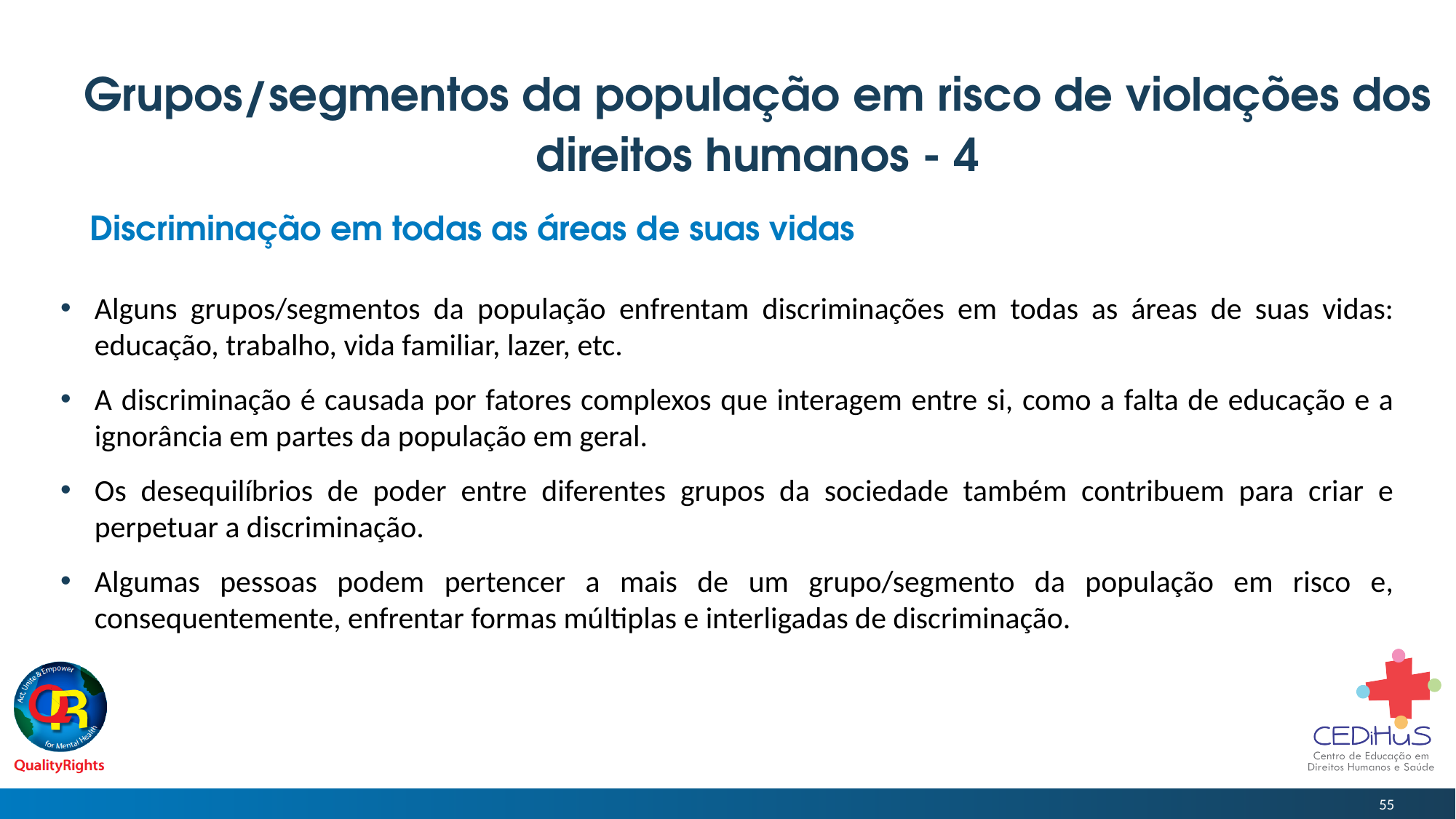

# Grupos/segmentos da população em risco de violações dos direitos humanos - 4
Discriminação em todas as áreas de suas vidas
Alguns grupos/segmentos da população enfrentam discriminações em todas as áreas de suas vidas: educação, trabalho, vida familiar, lazer, etc.
A discriminação é causada por fatores complexos que interagem entre si, como a falta de educação e a ignorância em partes da população em geral.
Os desequilíbrios de poder entre diferentes grupos da sociedade também contribuem para criar e perpetuar a discriminação.
Algumas pessoas podem pertencer a mais de um grupo/segmento da população em risco e, consequentemente, enfrentar formas múltiplas e interligadas de discriminação.
55